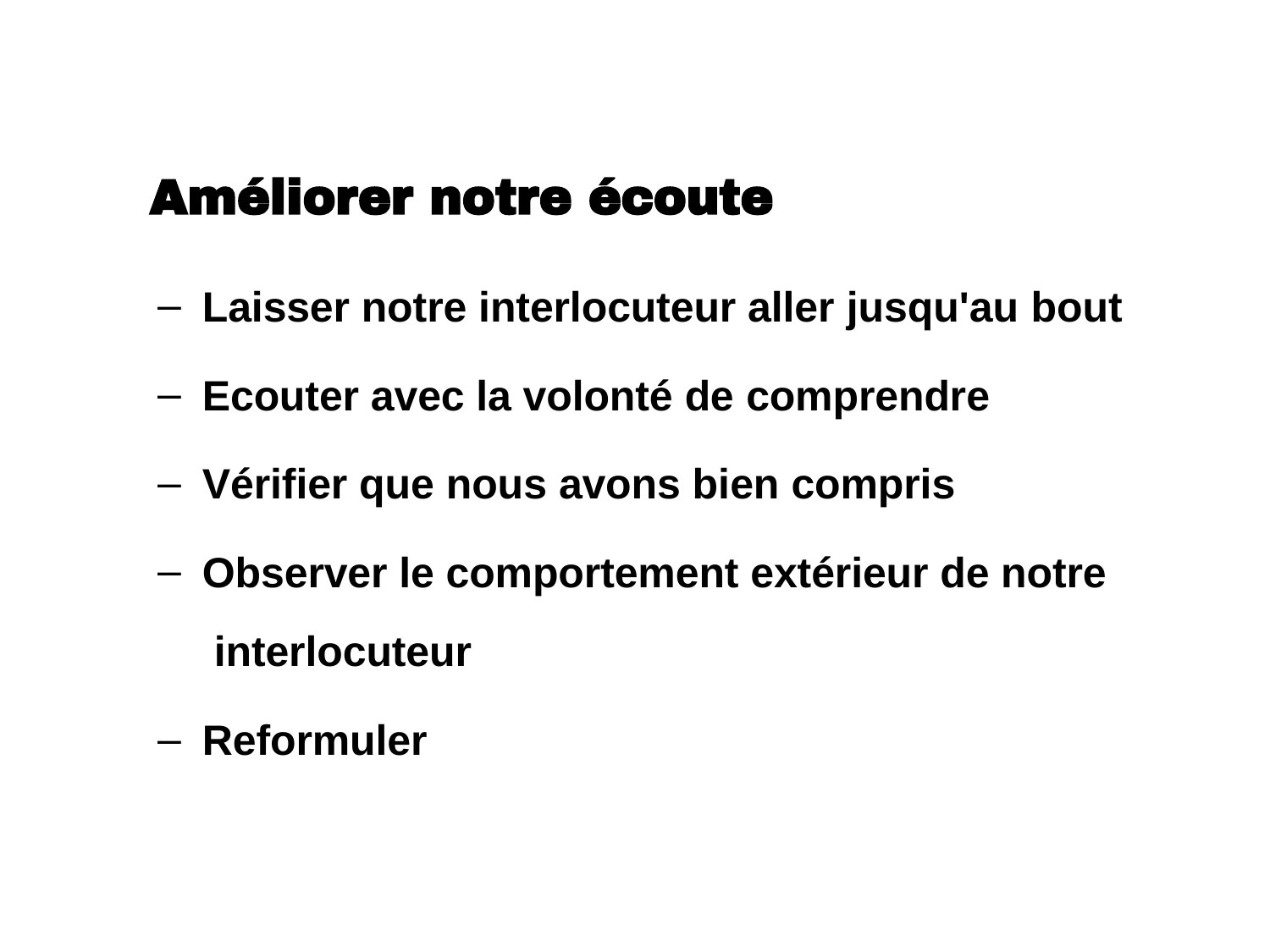

# Améliorer notre écoute
Laisser notre interlocuteur aller jusqu'au bout
Ecouter avec la volonté de comprendre
Vérifier que nous avons bien compris
Observer le comportement extérieur de notre  interlocuteur
Reformuler